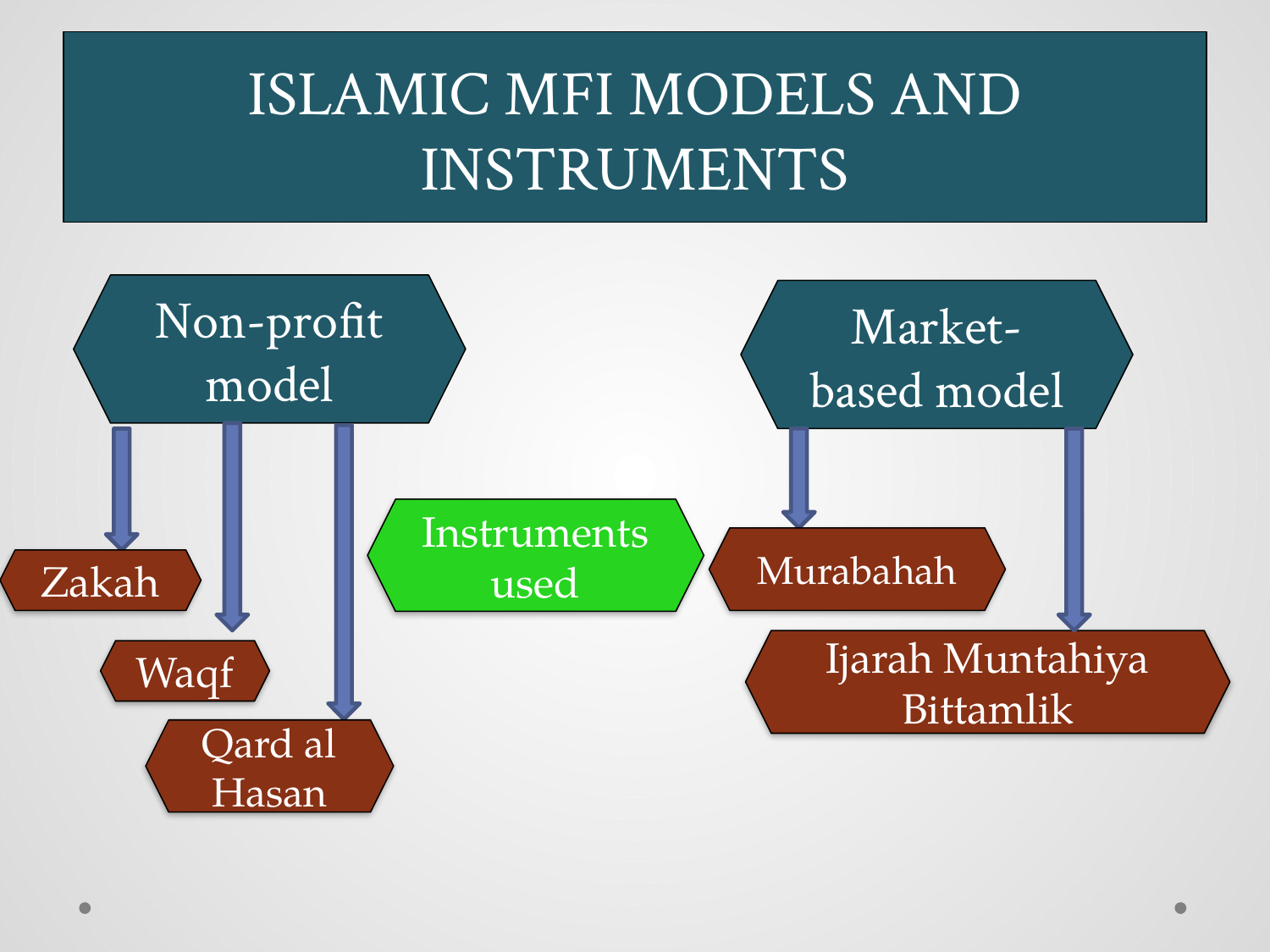

# ISLAMIC MFI MODELS AND INSTRUMENTS
Non-profit model
Market-based model

Instruments used
Murabahah
Zakah
Ijarah Muntahiya Bittamlik
Waqf
Qard al Hasan